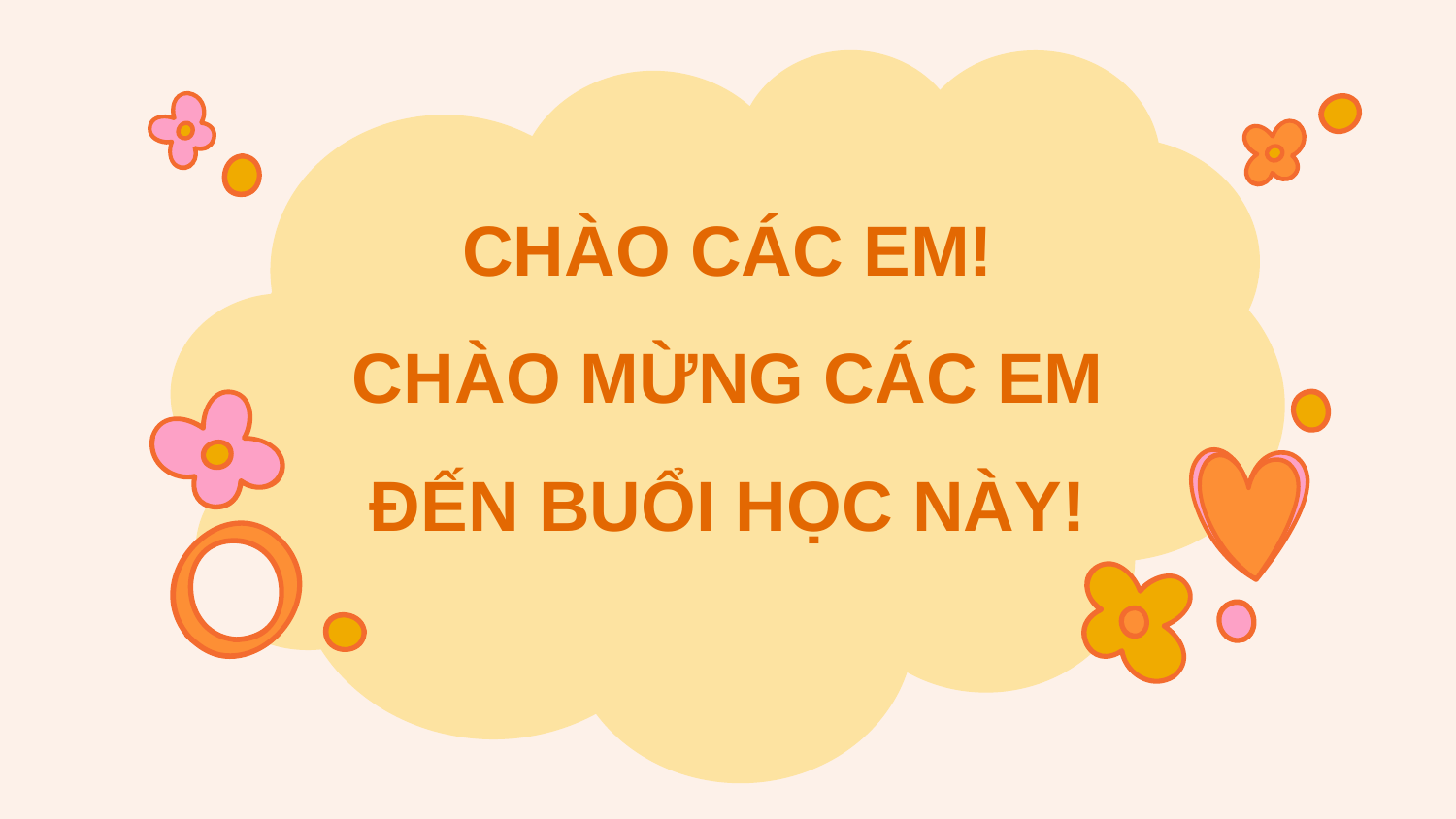

CHÀO CÁC EM!
CHÀO MỪNG CÁC EM
ĐẾN BUỔI HỌC NÀY!